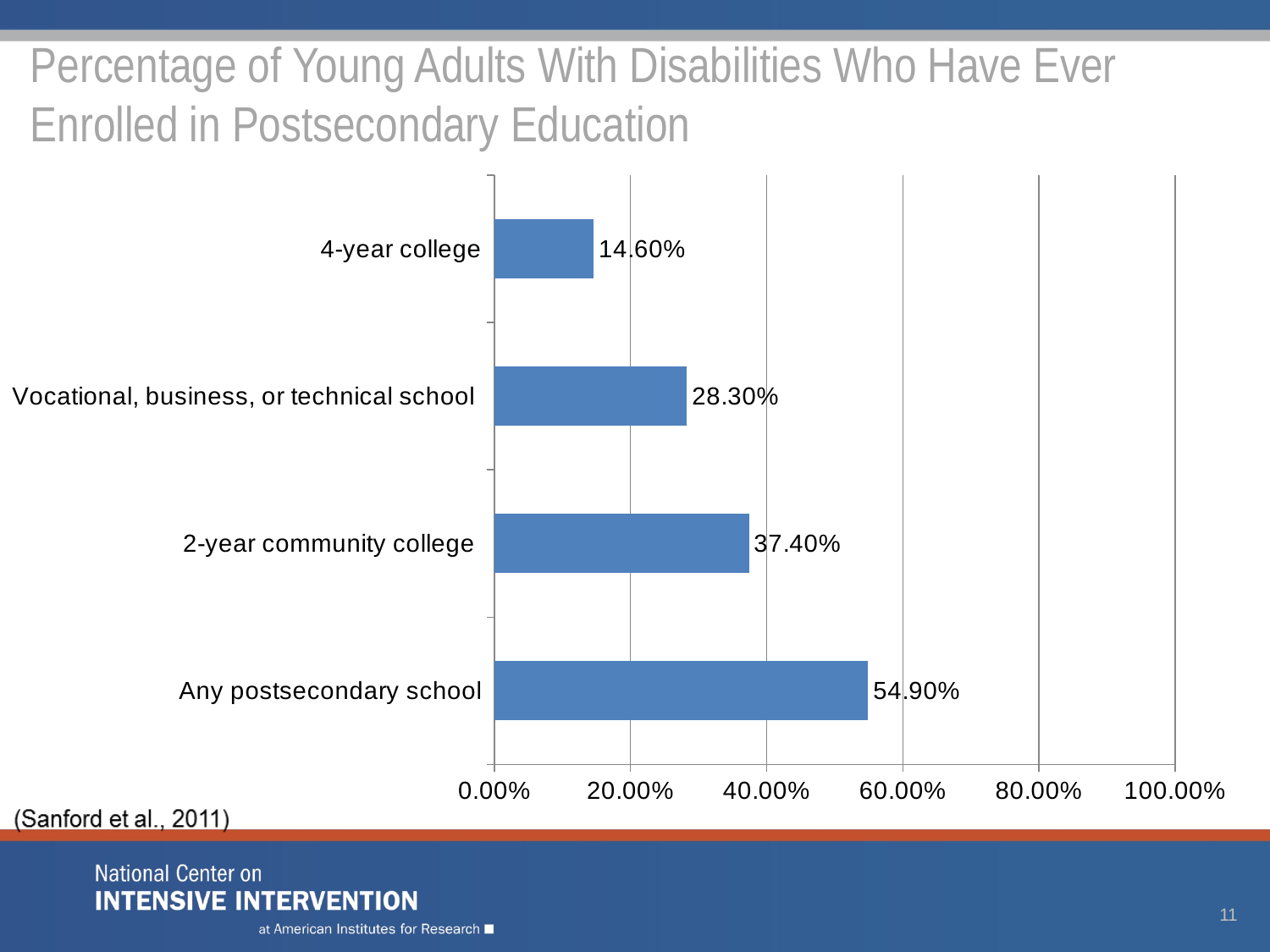

# Percentage of Young Adults With Disabilities Who Have Ever Enrolled in Postsecondary Education

### Chart

| Category |  |
|---|---|
| Any postsecondary school | 0.549 |
| 2-year community college  | 0.374 |
| Vocational, business, or technical school  | 0.283 |
| 4-year college | 0.146 |
11